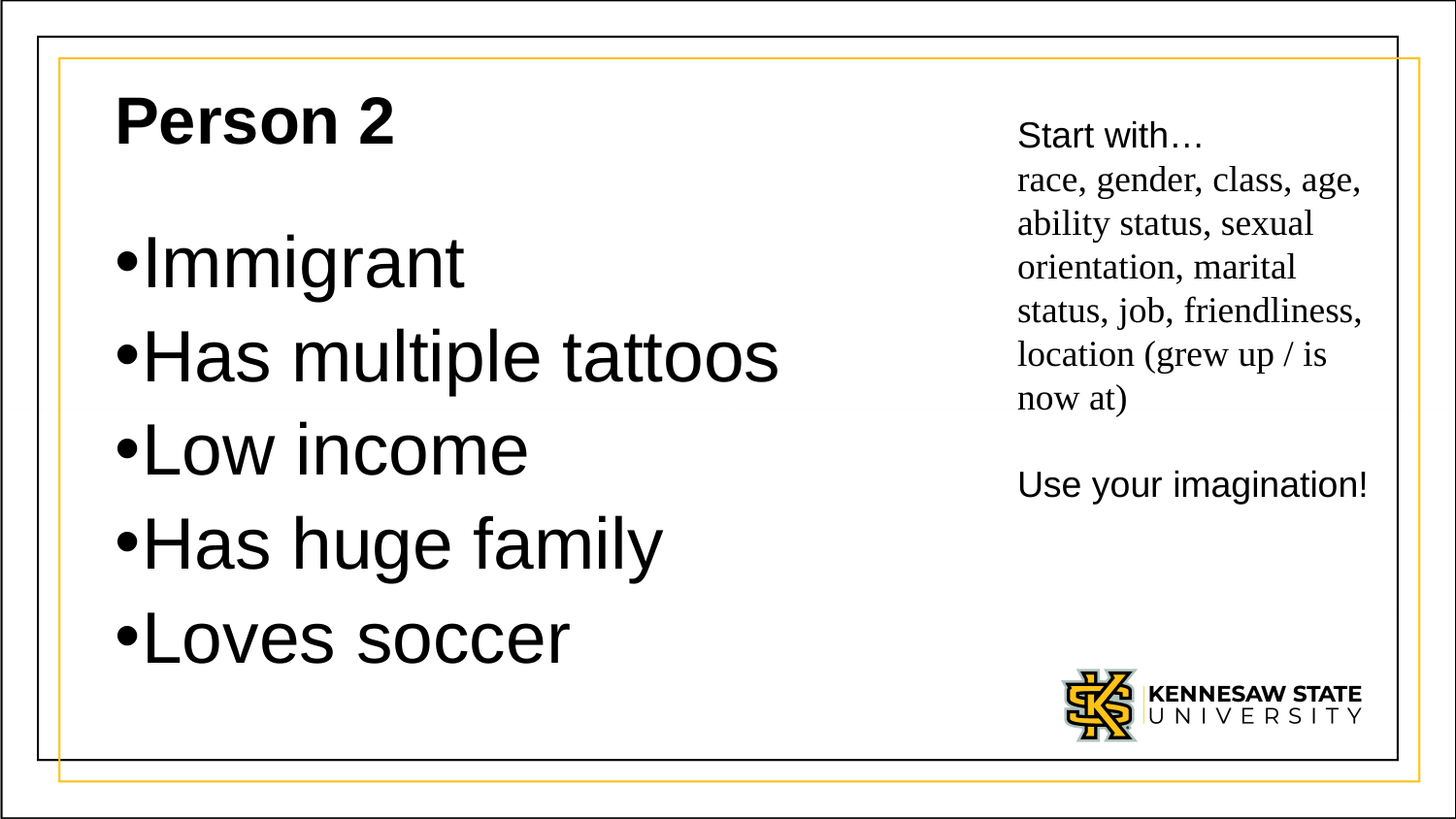

# Person 2
Start with…
race, gender, class, age, ability status, sexual orientation, marital status, job, friendliness, location (grew up / is now at)

Use your imagination!
Immigrant
Has multiple tattoos
Low income
Has huge family
Loves soccer